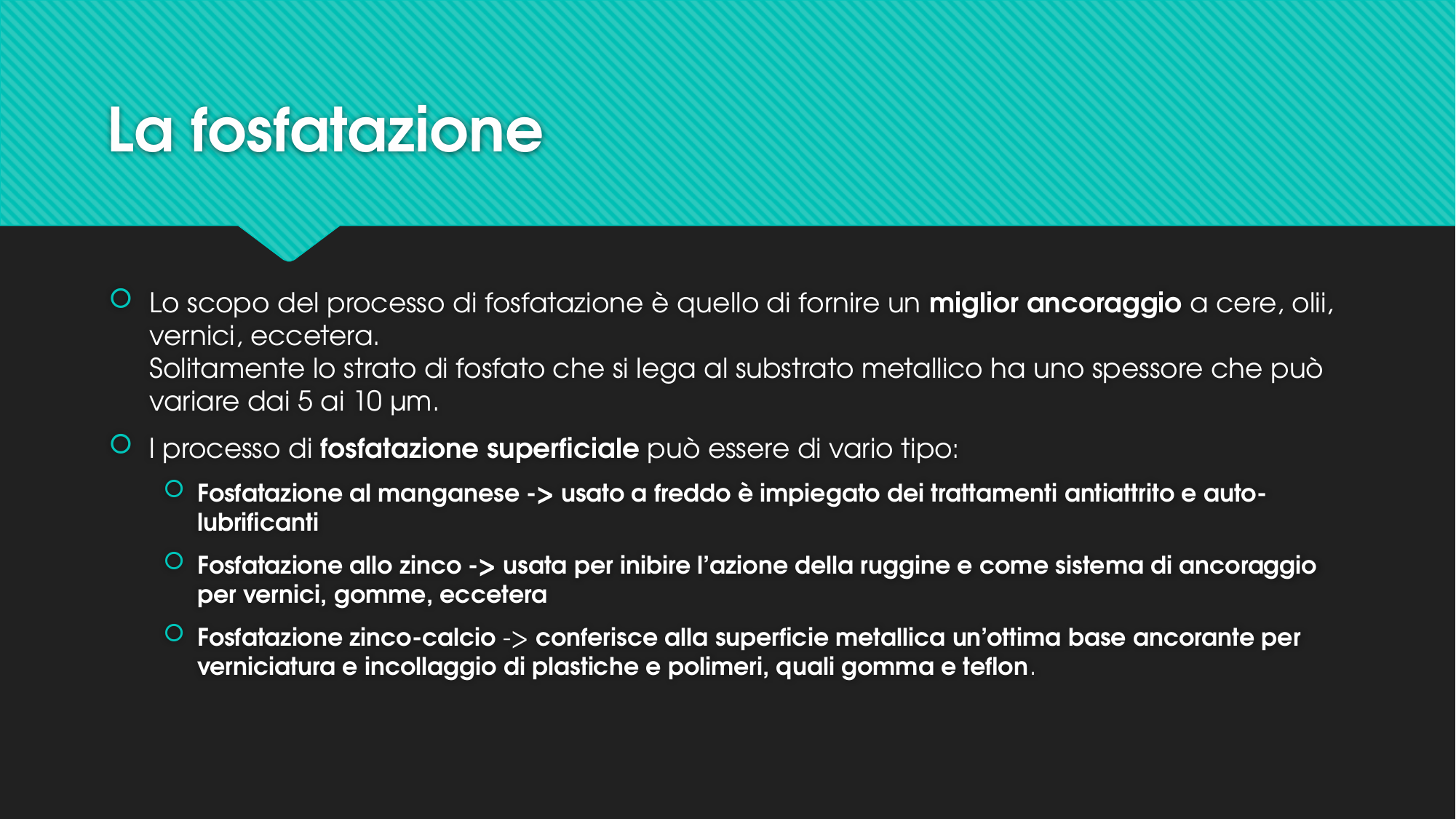

# La fosfatazione
Lo scopo del processo di fosfatazione è quello di fornire un miglior ancoraggio a cere, olii, vernici, eccetera.
Solitamente lo strato di fosfato che si lega al substrato metallico ha uno spessore che può variare dai 5 ai 10 µm.
l processo di fosfatazione superficiale può essere di vario tipo:
Fosfatazione al manganese -> usato a freddo è impiegato dei trattamenti antiattrito e auto-lubrificanti
Fosfatazione allo zinco -> usata per inibire l’azione della ruggine e come sistema di ancoraggio per vernici, gomme, eccetera
Fosfatazione zinco-calcio -> conferisce alla superficie metallica un’ottima base ancorante per verniciatura e incollaggio di plastiche e polimeri, quali gomma e teflon.